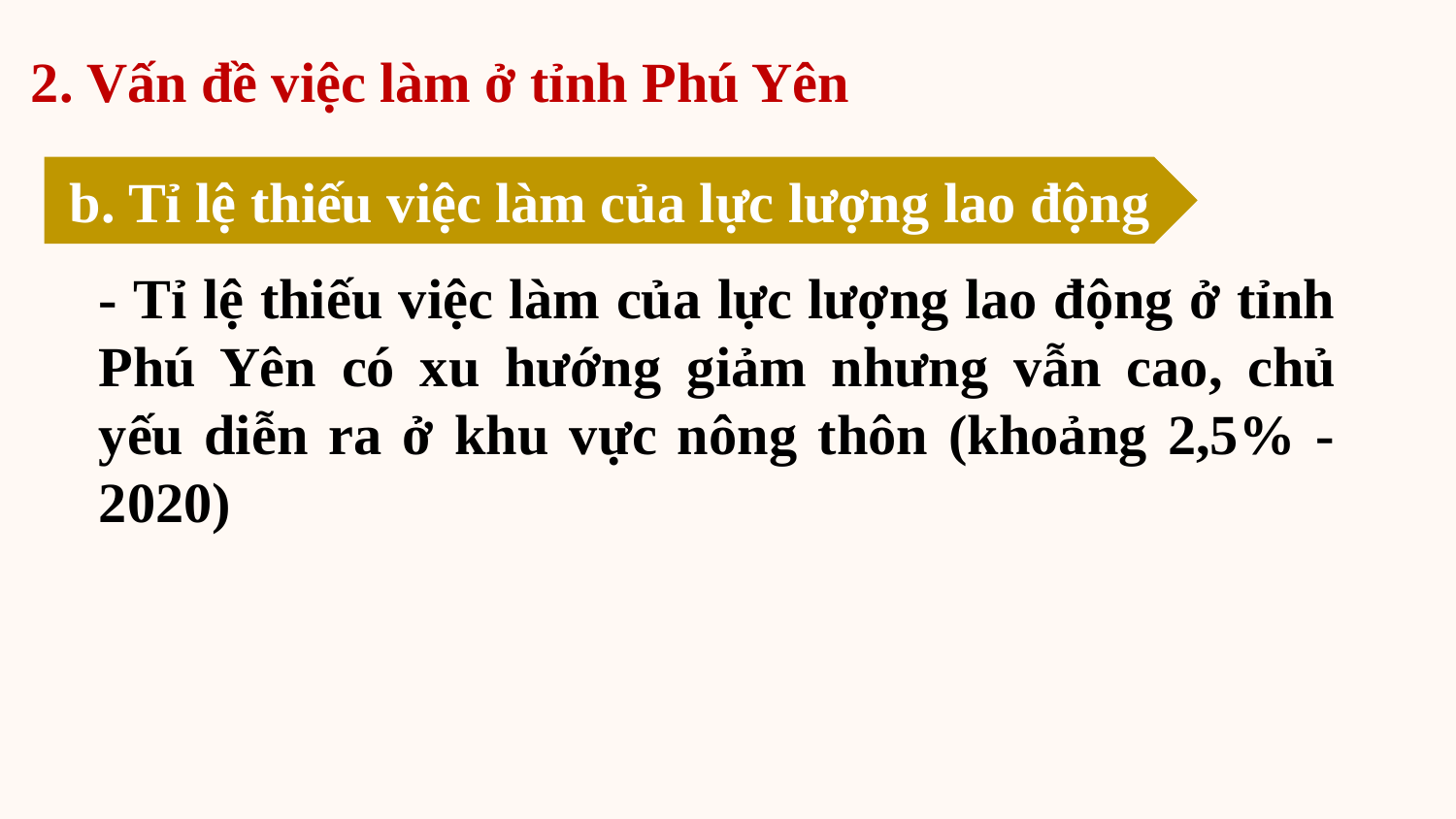

2. Vấn đề việc làm ở tỉnh Phú Yên
b. Tỉ lệ thiếu việc làm của lực lượng lao động
- Tỉ lệ thiếu việc làm của lực lượng lao động ở tỉnh Phú Yên có xu hướng giảm nhưng vẫn cao, chủ yếu diễn ra ở khu vực nông thôn (khoảng 2,5% -2020)